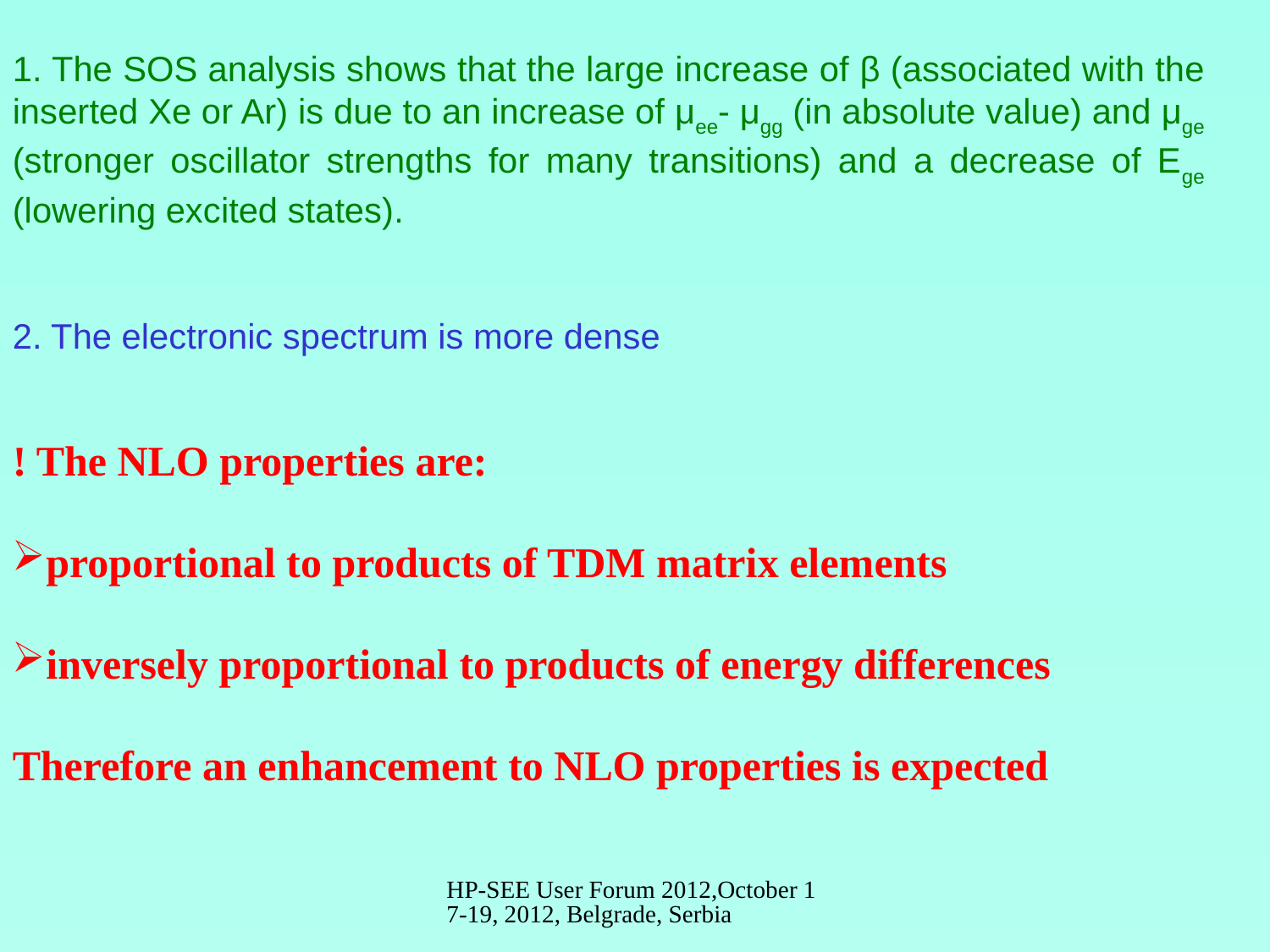

1. The SOS analysis shows that the large increase of β (associated with the inserted Xe or Ar) is due to an increase of μee- μgg (in absolute value) and μge (stronger oscillator strengths for many transitions) and a decrease of Ege (lowering excited states).

2. The electronic spectrum is more dense

! The NLO properties are:

proportional to products of TDM matrix elements

inversely proportional to products of energy differences

Therefore an enhancement to NLO properties is expected

HP-SEE User Forum 2012,October 17-19, 2012, Belgrade, Serbia